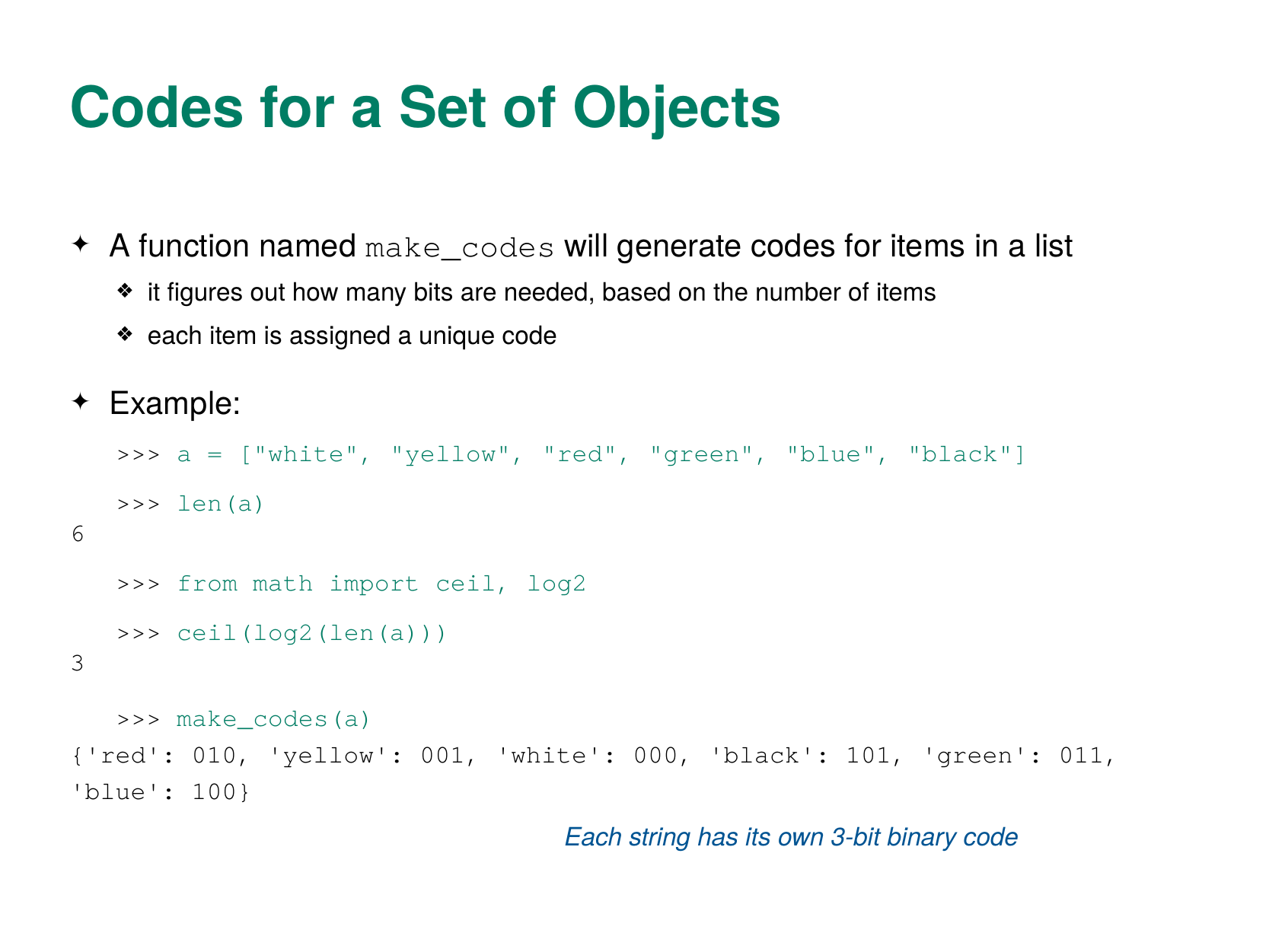

# Codes for a Set of Objects
A function named make_codes will generate codes for items in a list
it figures out how many bits are needed, based on the number of items
each item is assigned a unique code
Example:
>>> a = ["white", "yellow", "red", "green", "blue", "black"]
>>> len(a)
6
>>> from math import ceil, log2
>>> ceil(log2(len(a)))
3
>>> make_codes(a)
{'red': 010, 'yellow': 001, 'white': 000, 'black': 101, 'green': 011, 'blue': 100}
Each string has its own 3-bit binary code